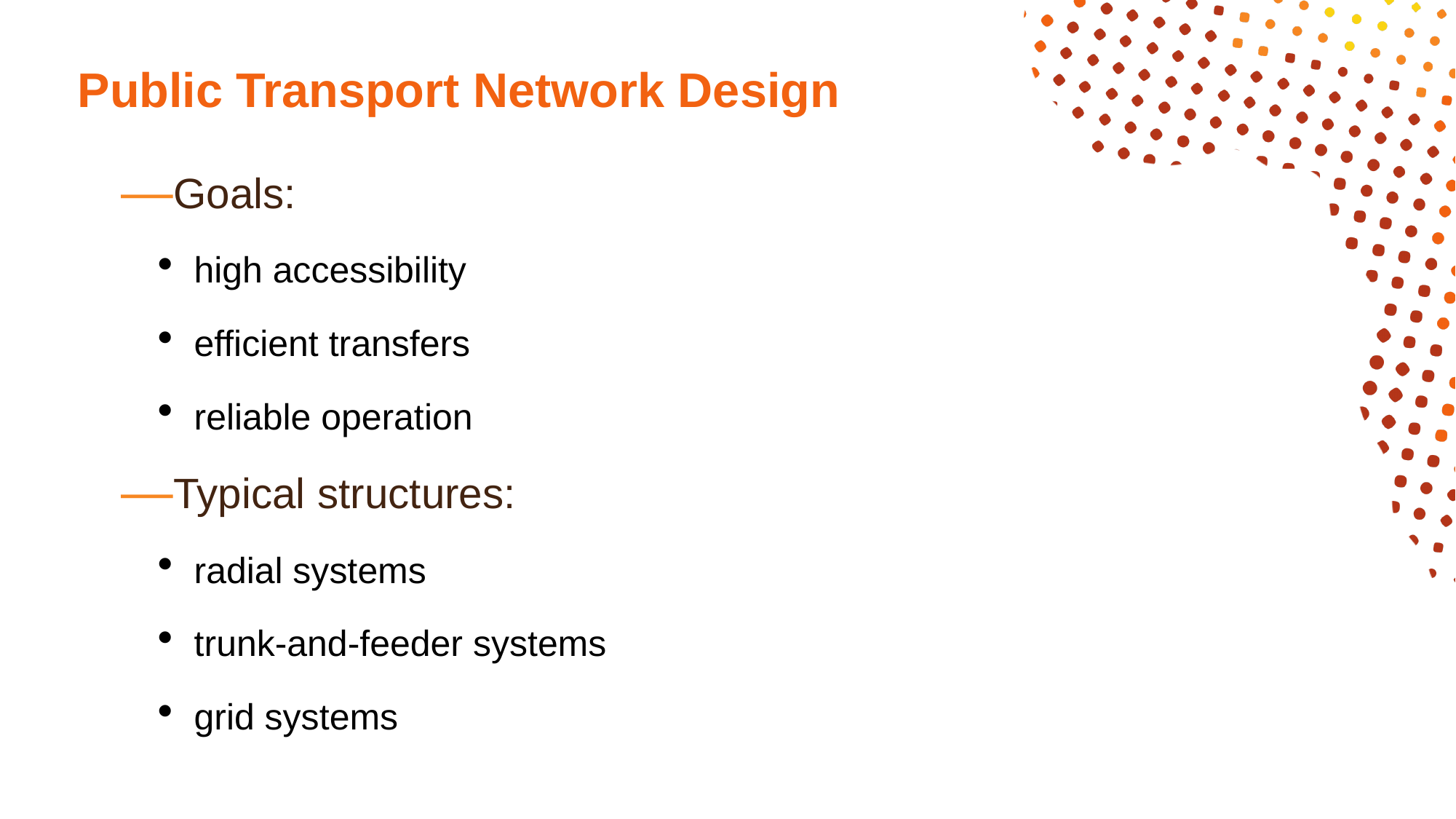

# Public Transport Network Design
Goals:
high accessibility
efficient transfers
reliable operation
Typical structures:
radial systems
trunk-and-feeder systems
grid systems